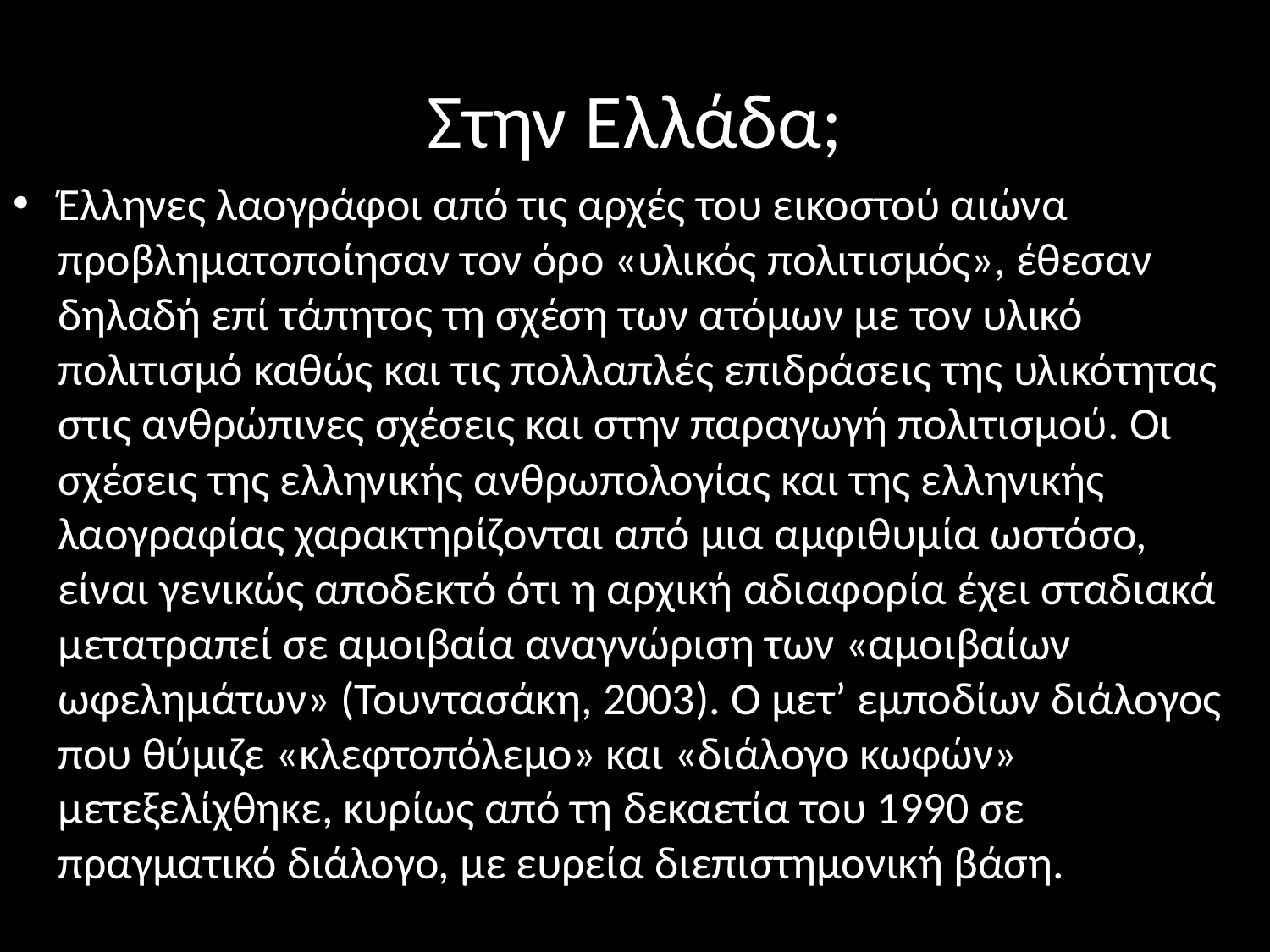

# Στην Ελλάδα;
Έλληνες λαογράφοι από τις αρχές του εικοστού αιώνα προβληματοποίησαν τον όρο «υλικός πολιτισμός», έθεσαν δηλαδή επί τάπητος τη σχέση των ατόμων με τον υλικό πολιτισμό καθώς και τις πολλαπλές επιδράσεις της υλικότητας στις ανθρώπινες σχέσεις και στην παραγωγή πολιτισμού. Οι σχέσεις της ελληνικής ανθρωπολογίας και της ελληνικής λαογραφίας χαρακτηρίζονται από μια αμφιθυμία ωστόσο, είναι γενικώς αποδεκτό ότι η αρχική αδιαφορία έχει σταδιακά μετατραπεί σε αμοιβαία αναγνώριση των «αμοιβαίων ωφελημάτων» (Τουντασάκη, 2003). Ο μετ’ εμποδίων διάλογος που θύμιζε «κλεφτοπόλεμο» και «διάλογο κωφών» μετεξελίχθηκε, κυρίως από τη δεκαετία του 1990 σε πραγματικό διάλογο, με ευρεία διεπιστημονική βάση.